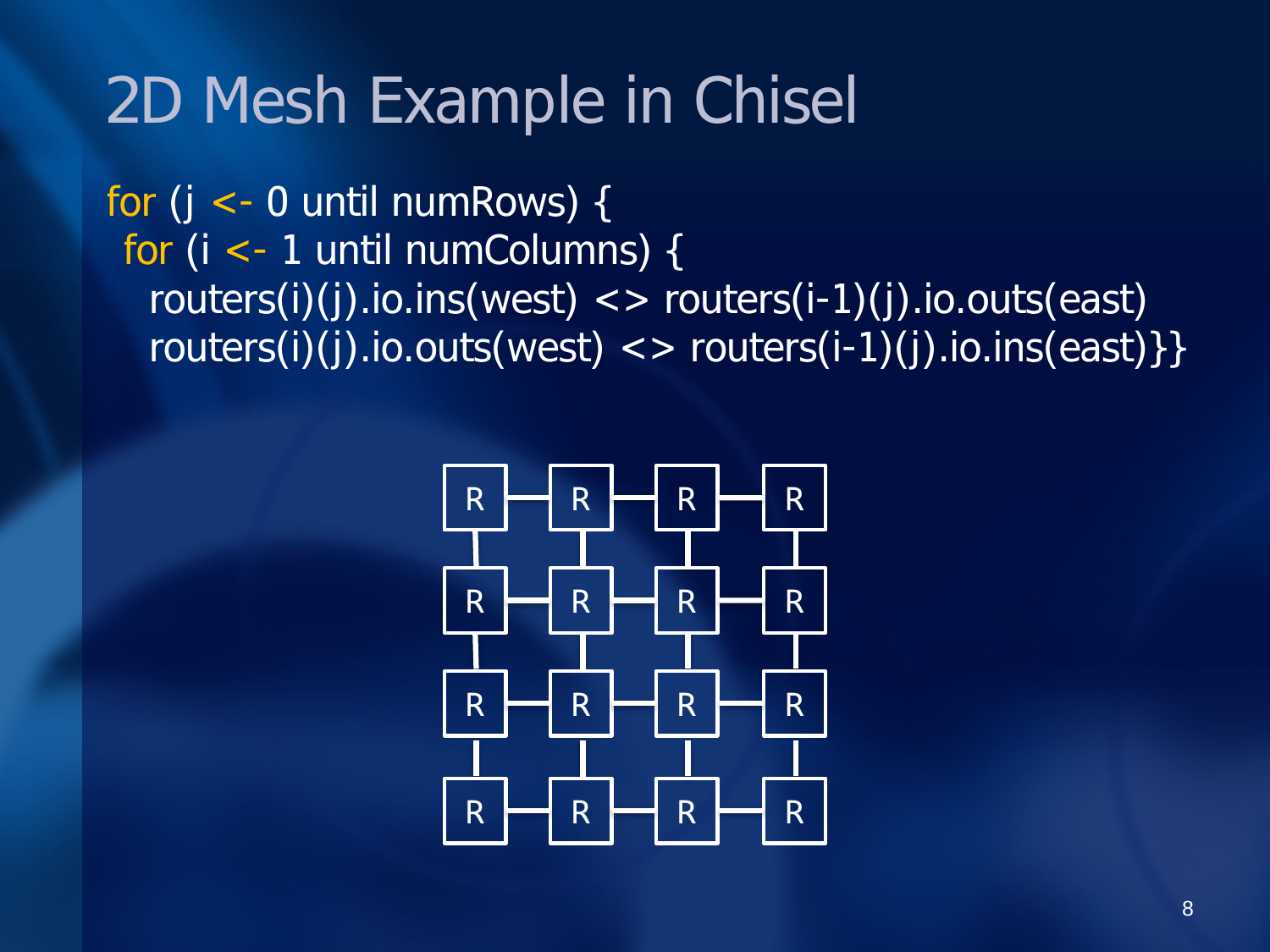

2D Mesh Example in Chisel
 for (j <- 0 until numRows) {
  for (i <- 1 until numColumns) {
    routers(i)(j).io.ins(west) <> routers(i-1)(j).io.outs(east)
    routers(i)(j).io.outs(west) <> routers(i-1)(j).io.ins(east)}}

R
R
R
R
R
R
R
R
R
R
R
R
R
R
R
R
8